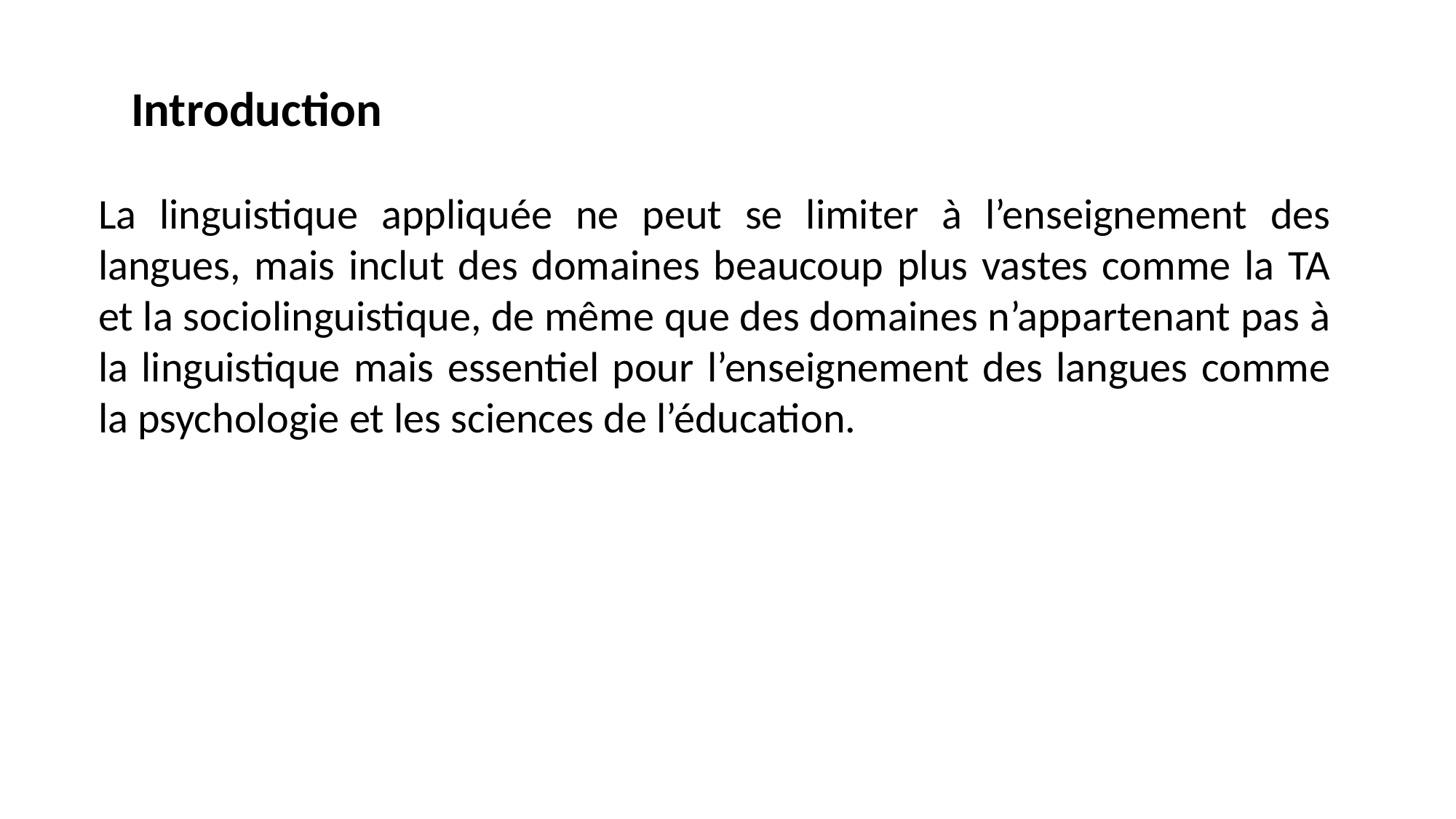

Introduction

La linguistique appliquée ne peut se limiter à l’enseignement des langues, mais inclut des domaines beaucoup plus vastes comme la TA et la sociolinguistique, de même que des domaines n’appartenant pas à la linguistique mais essentiel pour l’enseignement des langues comme la psychologie et les sciences de l’éducation.